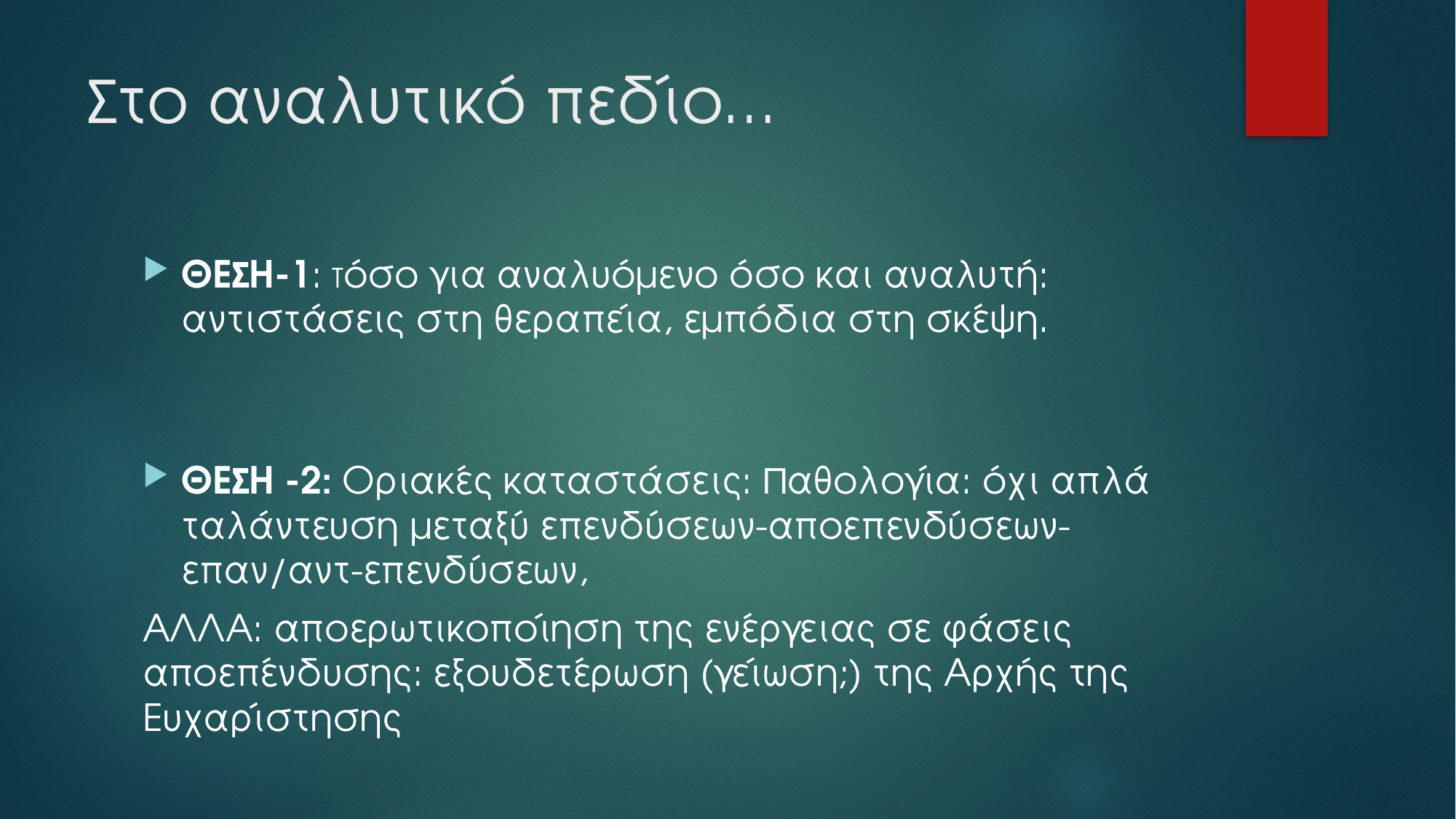

# Στο αναλυτικό πεδίο…
ΘΕΣΗ-1: Τόσο για αναλυόμενο όσο και αναλυτή: αντιστάσεις στη θεραπεία, εμπόδια στη σκέψη.

ΘΕΣΗ -2: Οριακές καταστάσεις: Παθολογία: όχι απλά ταλάντευση μεταξύ επενδύσεων-αποεπενδύσεων-επαν/αντ-επενδύσεων,
ΑΛΛΑ: αποερωτικοποίηση της ενέργειας σε φάσεις αποεπένδυσης: εξουδετέρωση (γείωση;) της Αρχής της Ευχαρίστησης